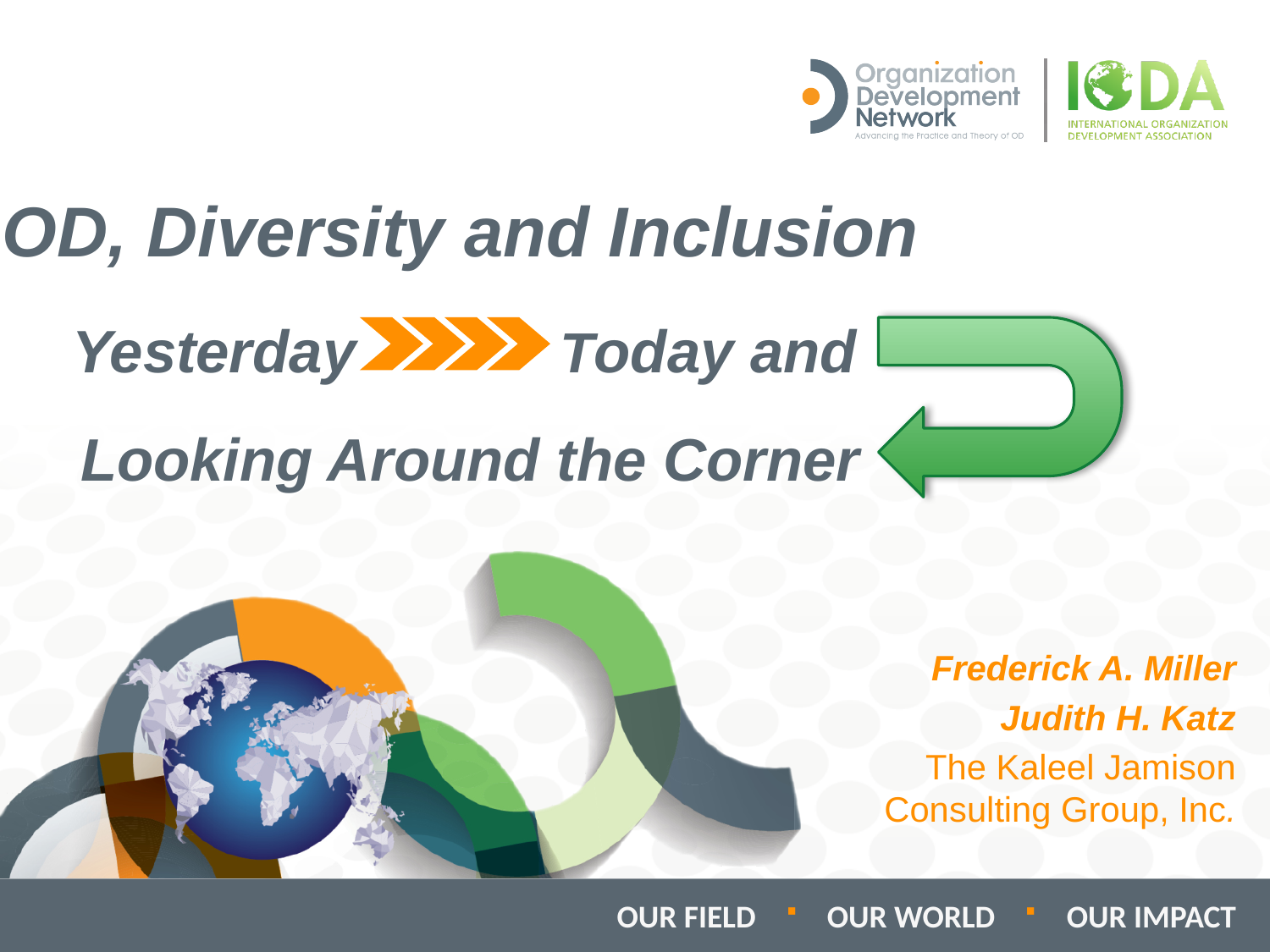

# OD, Diversity and Inclusion Yesterday             Today and Looking Around the Corner

Frederick A. Miller
Judith H. Katz
The Kaleel Jamison Consulting Group, Inc.